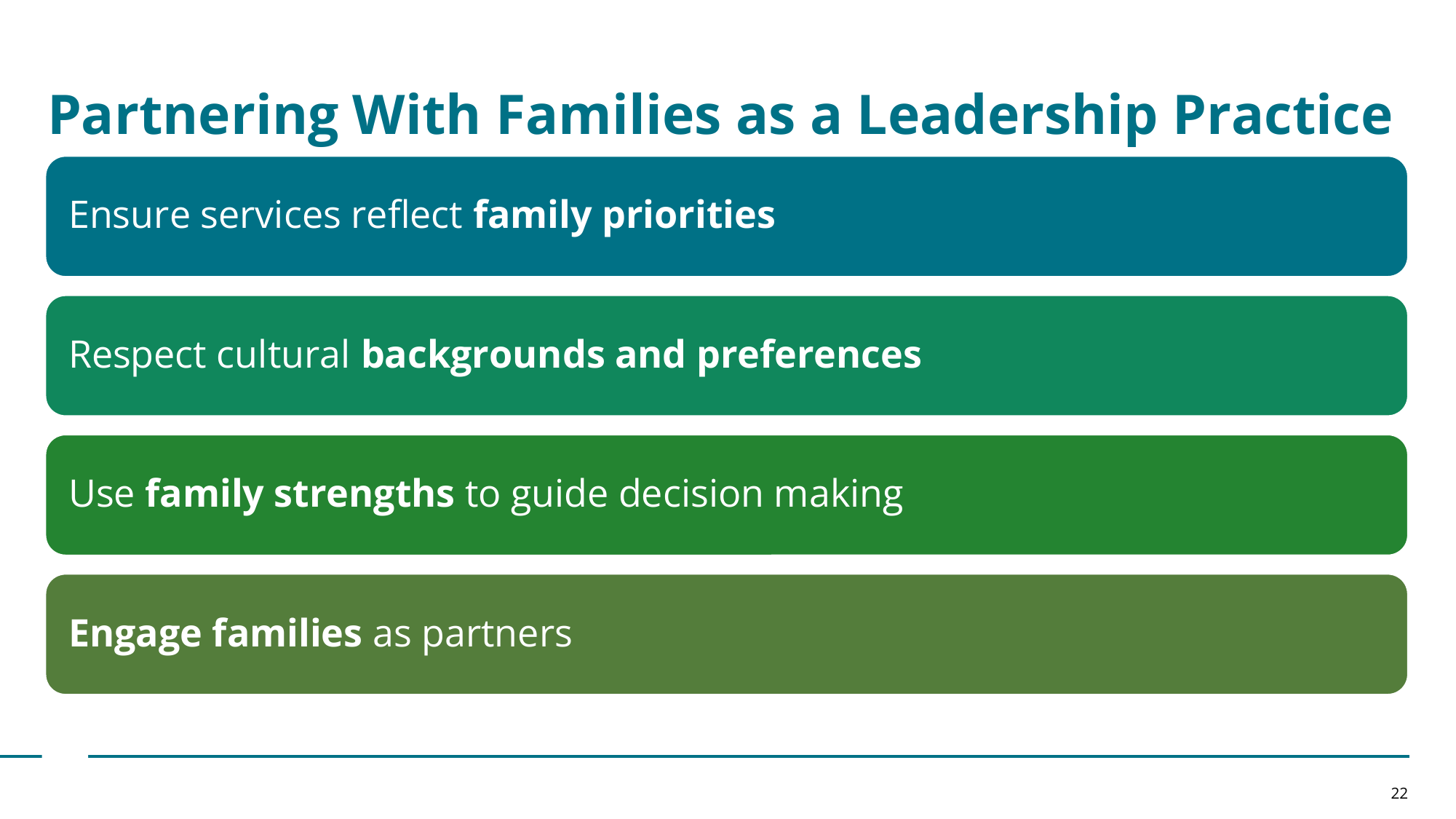

# Partnering With Families as a Leadership Practice
Ensure services reflect family priorities
Respect cultural backgrounds and preferences
Use family strengths to guide decision making
Engage families as partners
22